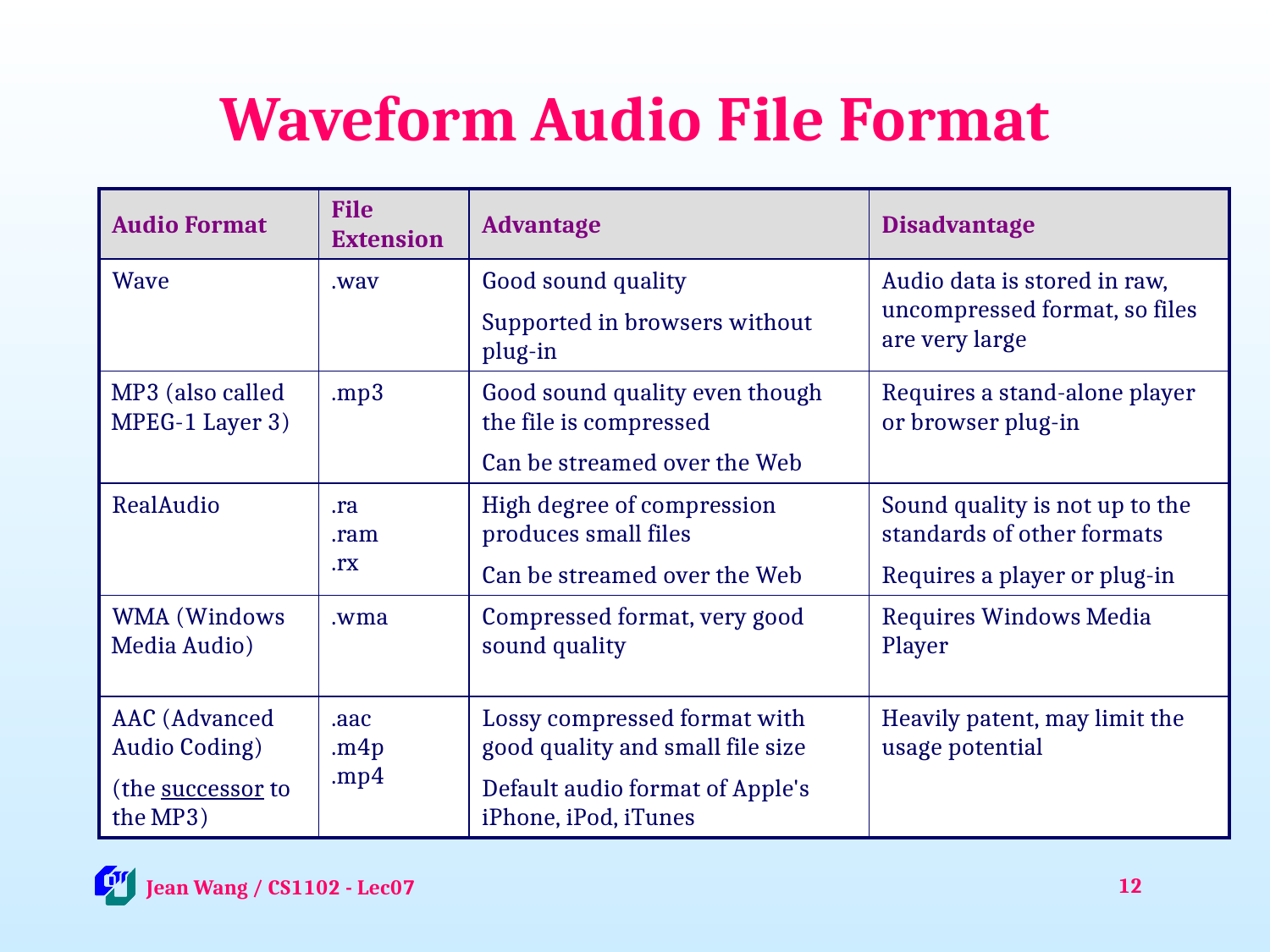

# Waveform Audio File Format
| Audio Format | File Extension | Advantage | Disadvantage |
| --- | --- | --- | --- |
| Wave | .wav | Good sound quality Supported in browsers without plug-in | Audio data is stored in raw, uncompressed format, so files are very large |
| MP3 (also called MPEG-1 Layer 3) | .mp3 | Good sound quality even though the file is compressed Can be streamed over the Web | Requires a stand-alone player or browser plug-in |
| RealAudio | .ra .ram .rx | High degree of compression produces small files Can be streamed over the Web | Sound quality is not up to the standards of other formats Requires a player or plug-in |
| WMA (Windows Media Audio) | .wma | Compressed format, very good sound quality | Requires Windows Media Player |
| AAC (Advanced Audio Coding) (the successor to the MP3) | .aac .m4p .mp4 | Lossy compressed format with good quality and small file size Default audio format of Apple's iPhone, iPod, iTunes | Heavily patent, may limit the usage potential |
12
    Jean Wang / CS1102 - Lec07